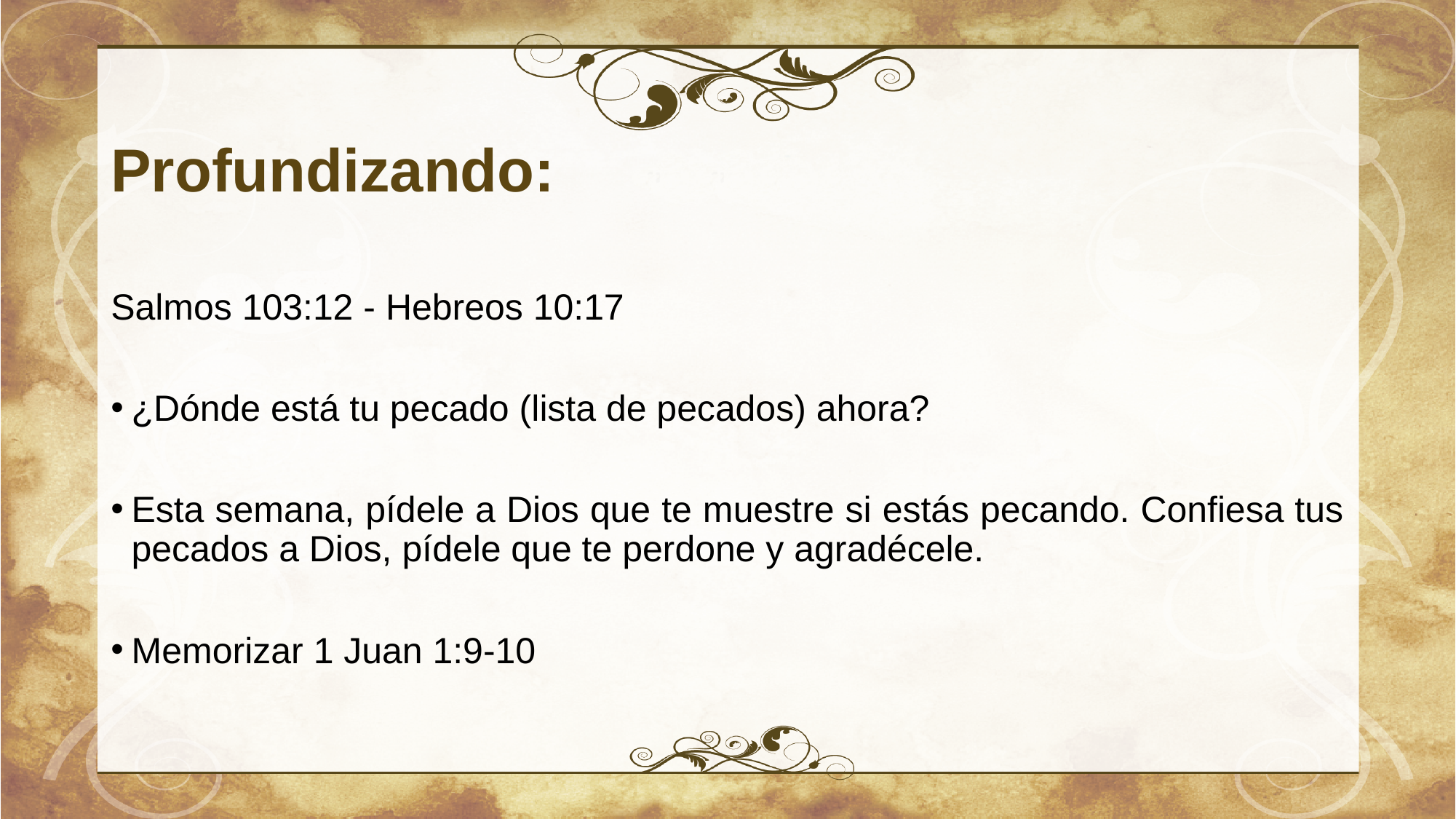

# Profundizando:
Salmos 103:12 - Hebreos 10:17

¿Dónde está tu pecado (lista de pecados) ahora?

Esta semana, pídele a Dios que te muestre si estás pecando. Confiesa tus pecados a Dios, pídele que te perdone y agradécele.

Memorizar 1 Juan 1:9-10